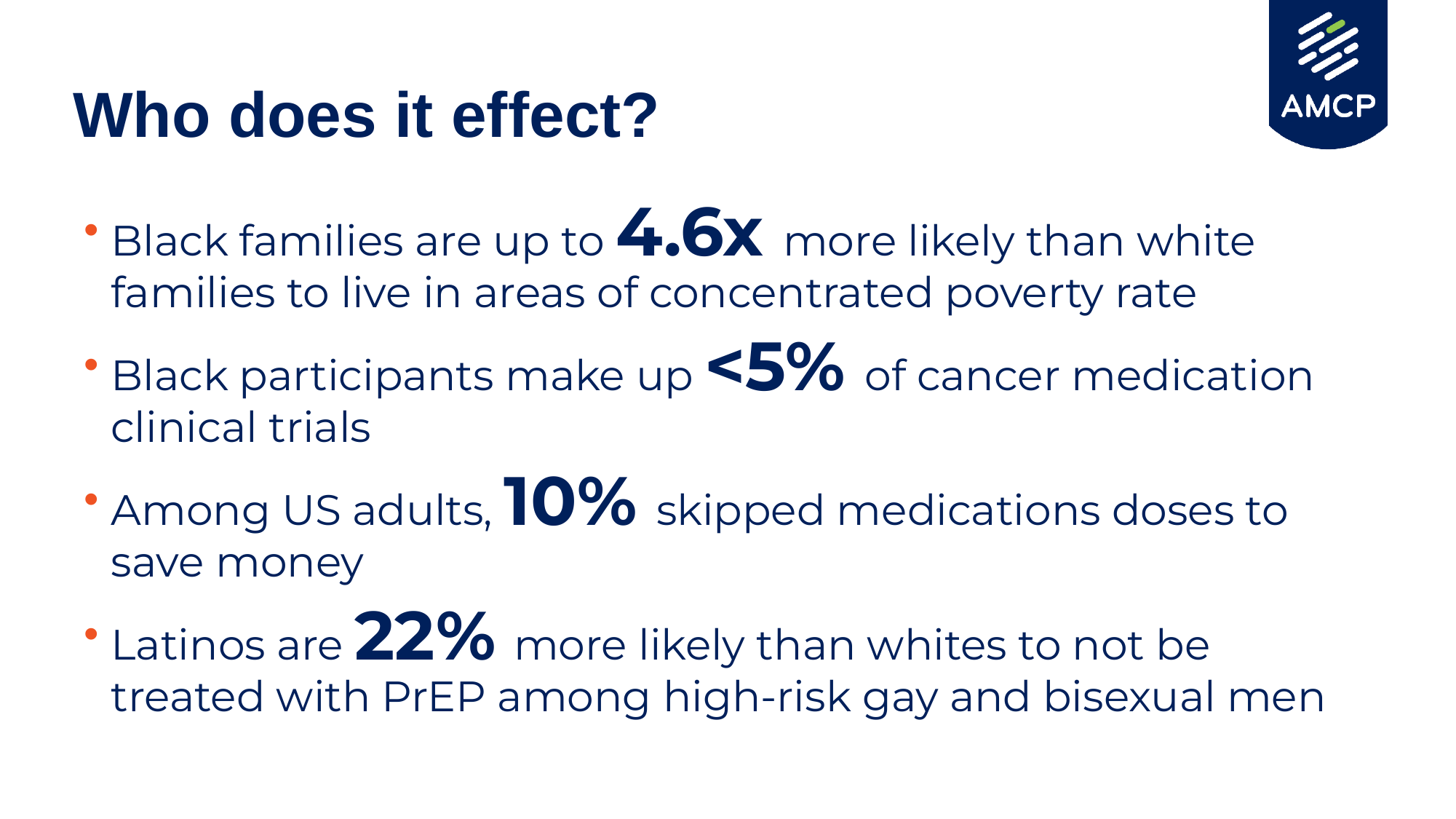

# Who does it effect?
Black families are up to 4.6x more likely than white families to live in areas of concentrated poverty rate
Black participants make up <5% of cancer medication clinical trials
Among US adults, 10% skipped medications doses to save money
Latinos are 22% more likely than whites to not be treated with PrEP among high-risk gay and bisexual men